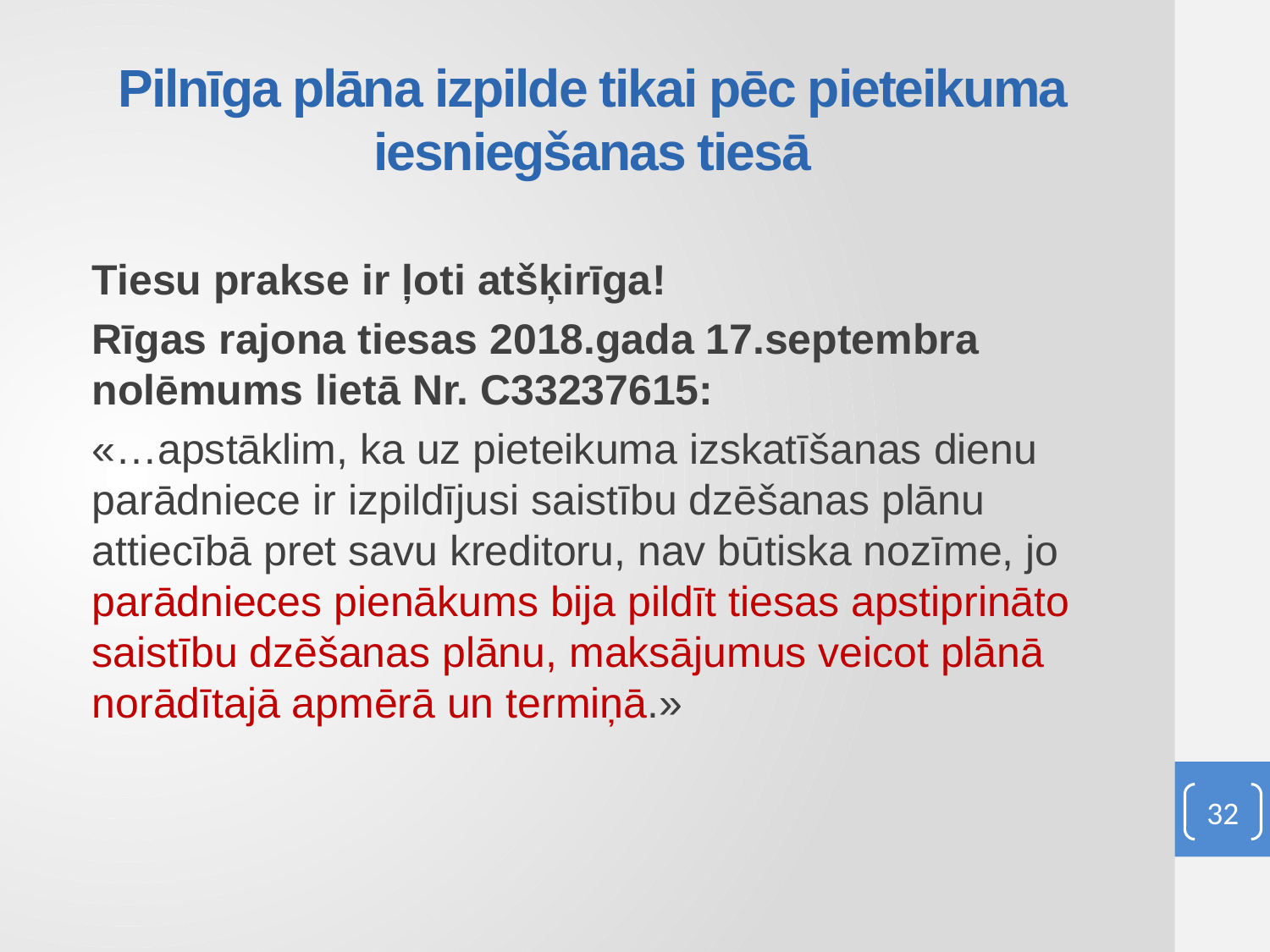

# Pilnīga plāna izpilde tikai pēc pieteikuma iesniegšanas tiesā
Tiesu prakse ir ļoti atšķirīga!
Rīgas rajona tiesas 2018.gada 17.septembra nolēmums lietā Nr. C33237615:
«…apstāklim, ka uz pieteikuma izskatīšanas dienu parādniece ir izpildījusi saistību dzēšanas plānu attiecībā pret savu kreditoru, nav būtiska nozīme, jo parādnieces pienākums bija pildīt tiesas apstiprināto saistību dzēšanas plānu, maksājumus veicot plānā norādītajā apmērā un termiņā.»

32